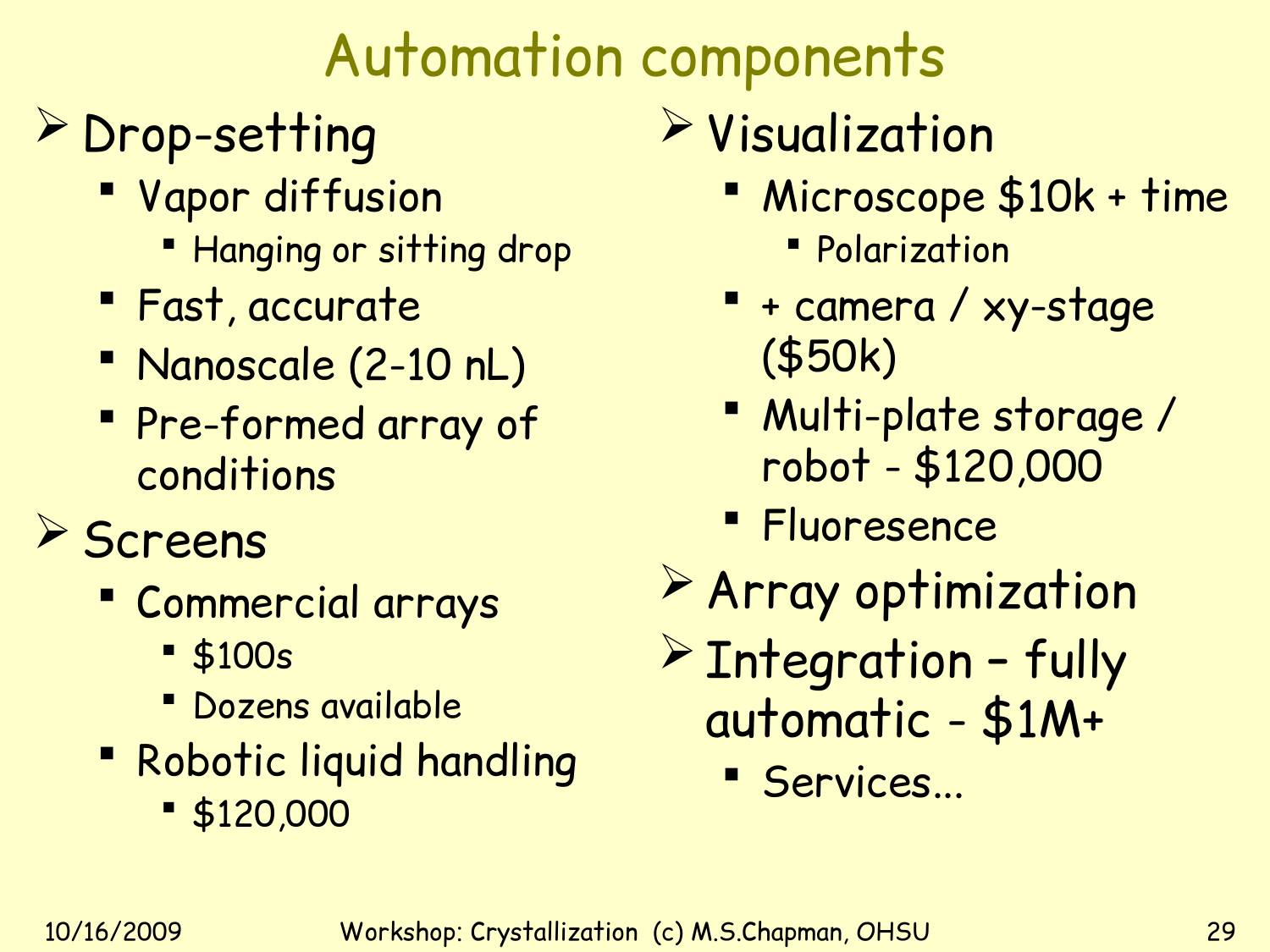

# Automation components
Drop-setting
Vapor diffusion
Hanging or sitting drop
Fast, accurate
Nanoscale (2-10 nL)
Pre-formed array of conditions
Screens
Commercial arrays
$100s
Dozens available
Robotic liquid handling
$120,000
Visualization
Microscope $10k + time
Polarization
+ camera / xy-stage ($50k)
Multi-plate storage / robot - $120,000
Fluoresence
Array optimization
Integration – fully automatic - $1M+
Services...
10/16/2009
Workshop: Crystallization  (c) M.S.Chapman, OHSU
29